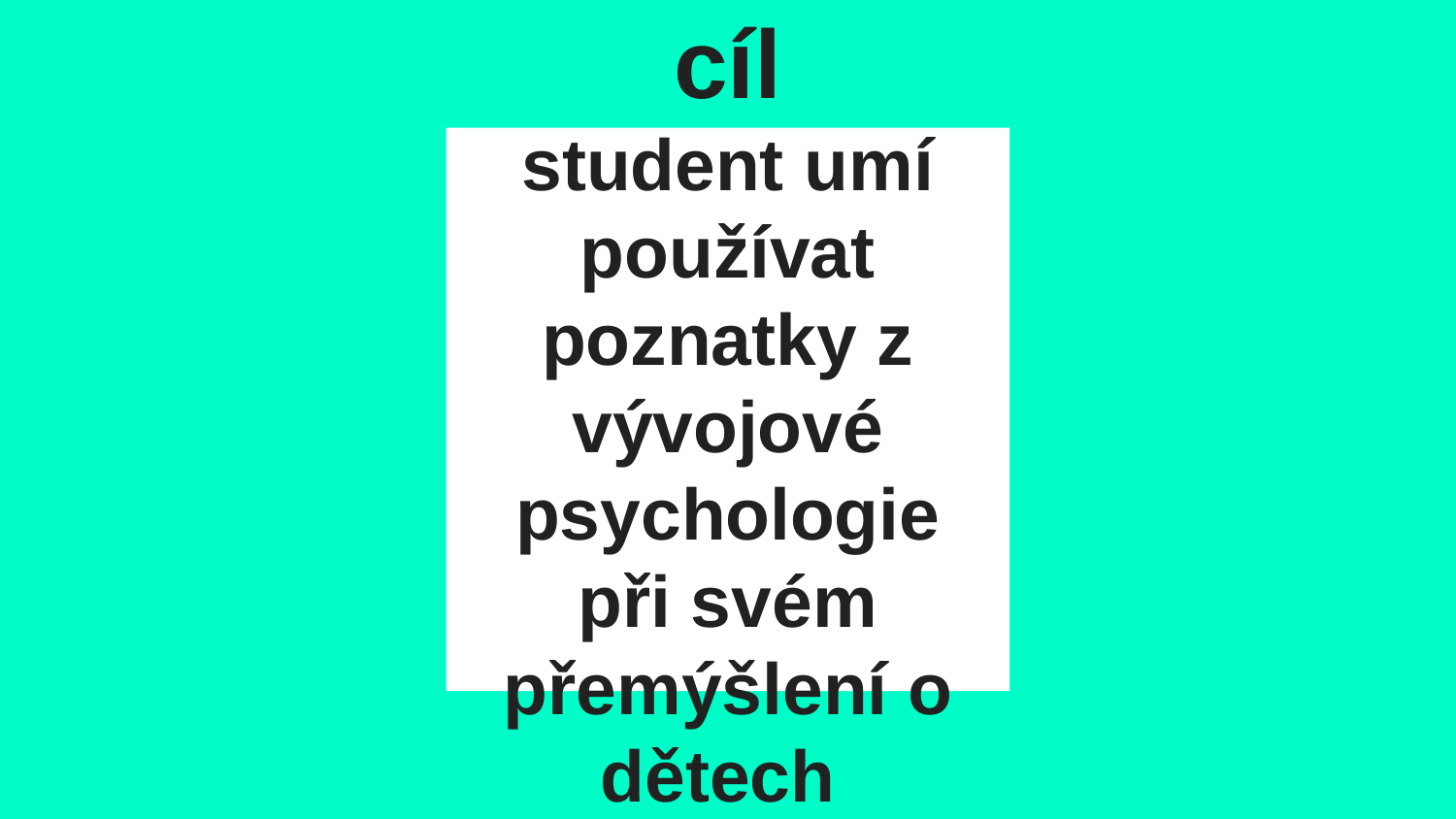

# cíl
student umí používat poznatky z vývojové psychologie při svém přemýšlení o dětech